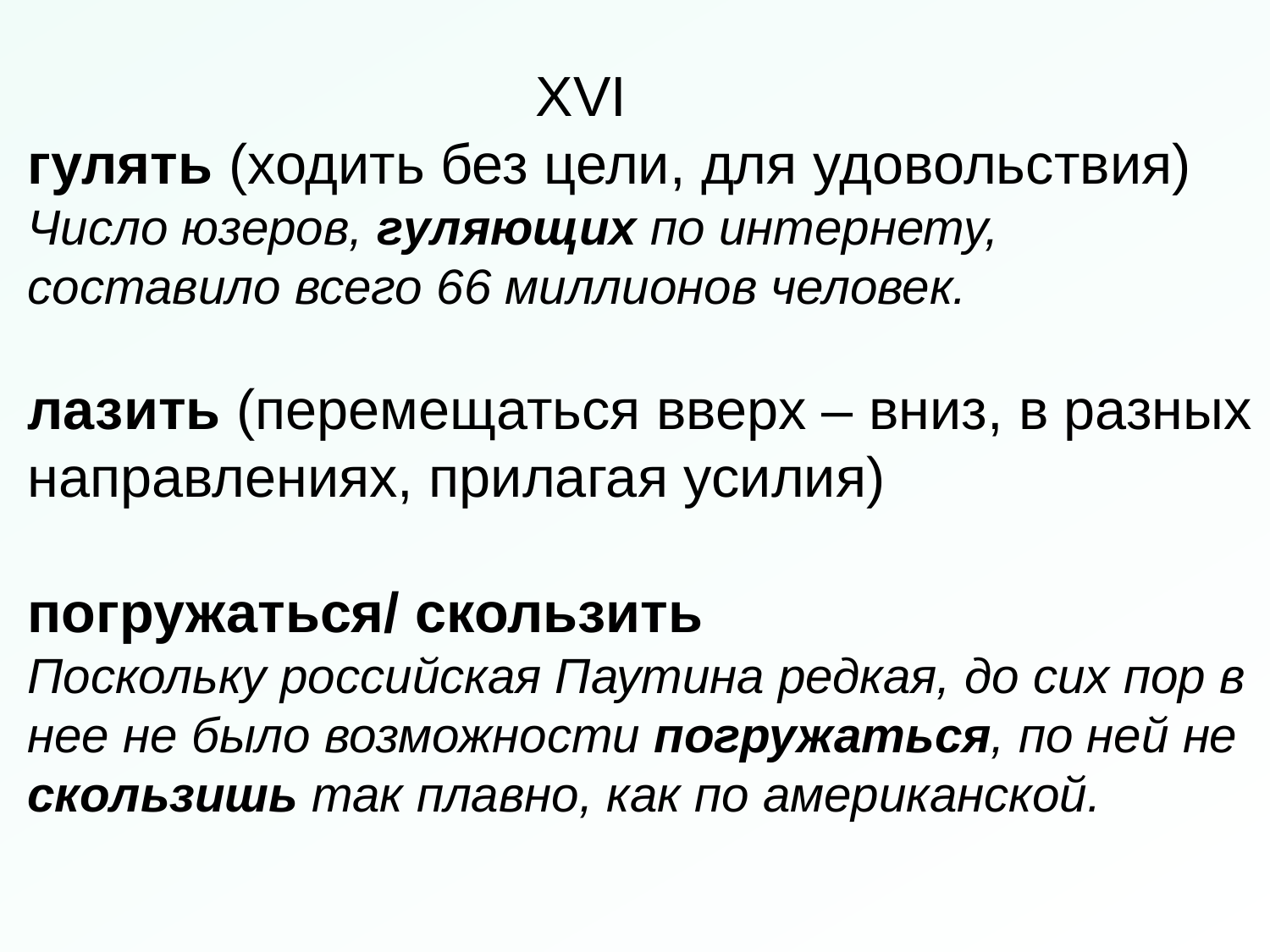

XVI
гулять (ходить без цели, для удовольствия)
Число юзеров, гуляющих по интернету, составило всего 66 миллионов человек.

лазить (перемещаться вверх – вниз, в разных направлениях, прилагая усилия)

погружаться/ скользить
Поскольку российская Паутина редкая, до сих пор в нее не было возможности погружаться, по ней не скользишь так плавно, как по американской.